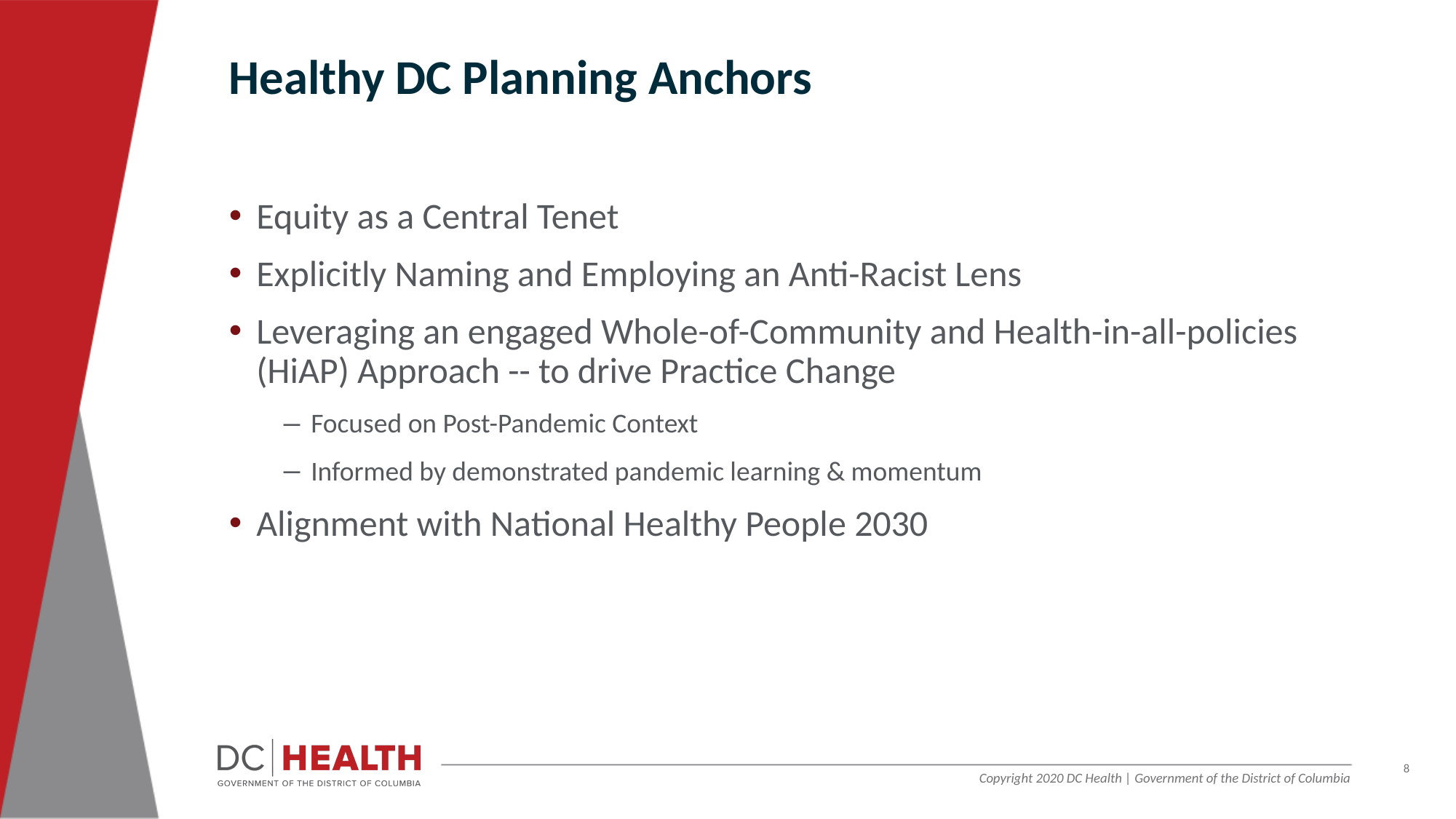

Healthy DC Planning Anchors
Equity as a Central Tenet
Explicitly Naming and Employing an Anti-Racist Lens
Leveraging an engaged Whole-of-Community and Health-in-all-policies (HiAP) Approach -- to drive Practice Change
Focused on Post-Pandemic Context
Informed by demonstrated pandemic learning & momentum
Alignment with National Healthy People 2030

8
Copyright 2020 DC Health | Government of the District of Columbia